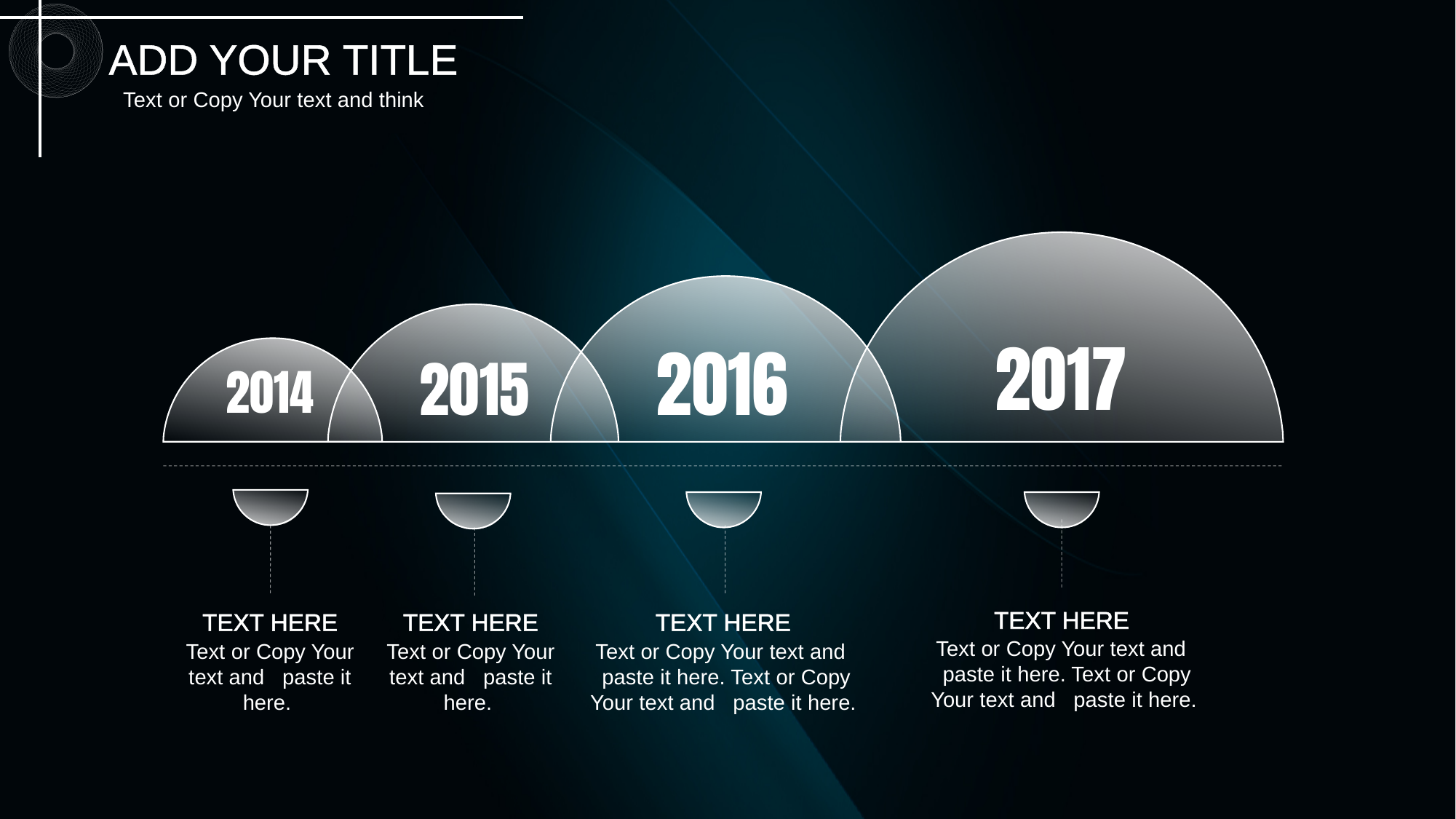

1
ADD YOUR TITLE
Text or Copy Your text and think

2017

2016

2015

2014

TEXT HERE
TEXT HERE
TEXT HERE
TEXT HERE
Text or Copy Your text and   paste it here. Text or Copy Your text and   paste it here.

Text or Copy Your text and   paste it here.
Text or Copy Your text and   paste it here.
Text or Copy Your text and   paste it here. Text or Copy Your text and   paste it here.